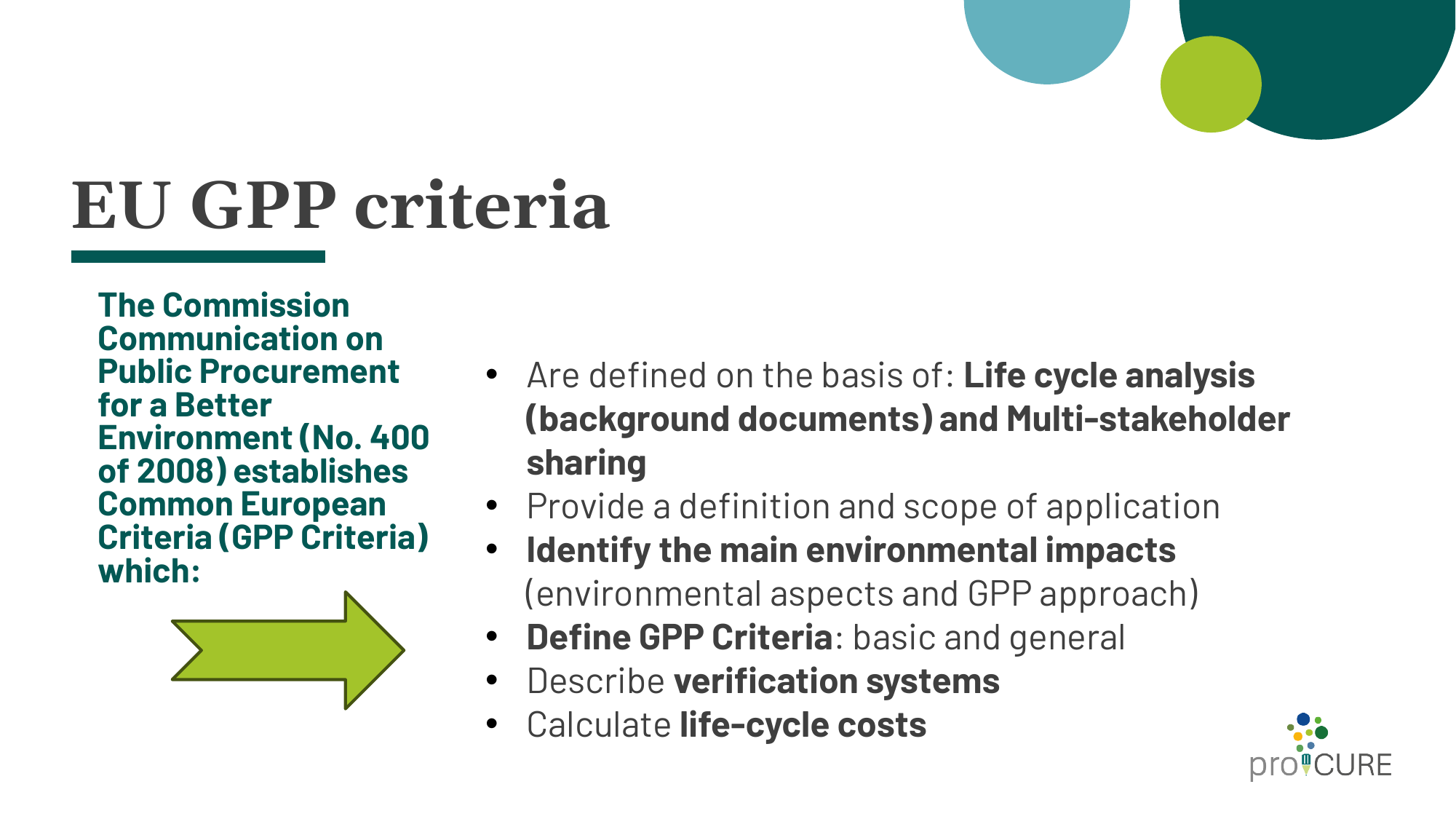

# EU GPP criteria
The Commission Communication on Public Procurement for a Better Environment (No. 400 of 2008) establishes Common European Criteria (GPP Criteria) which:
Are defined on the basis of: Life cycle analysis (background documents) and Multi-stakeholder sharing
Provide a definition and scope of application
Identify the main environmental impacts (environmental aspects and GPP approach)
Define GPP Criteria: basic and general
Describe verification systems
Calculate life-cycle costs